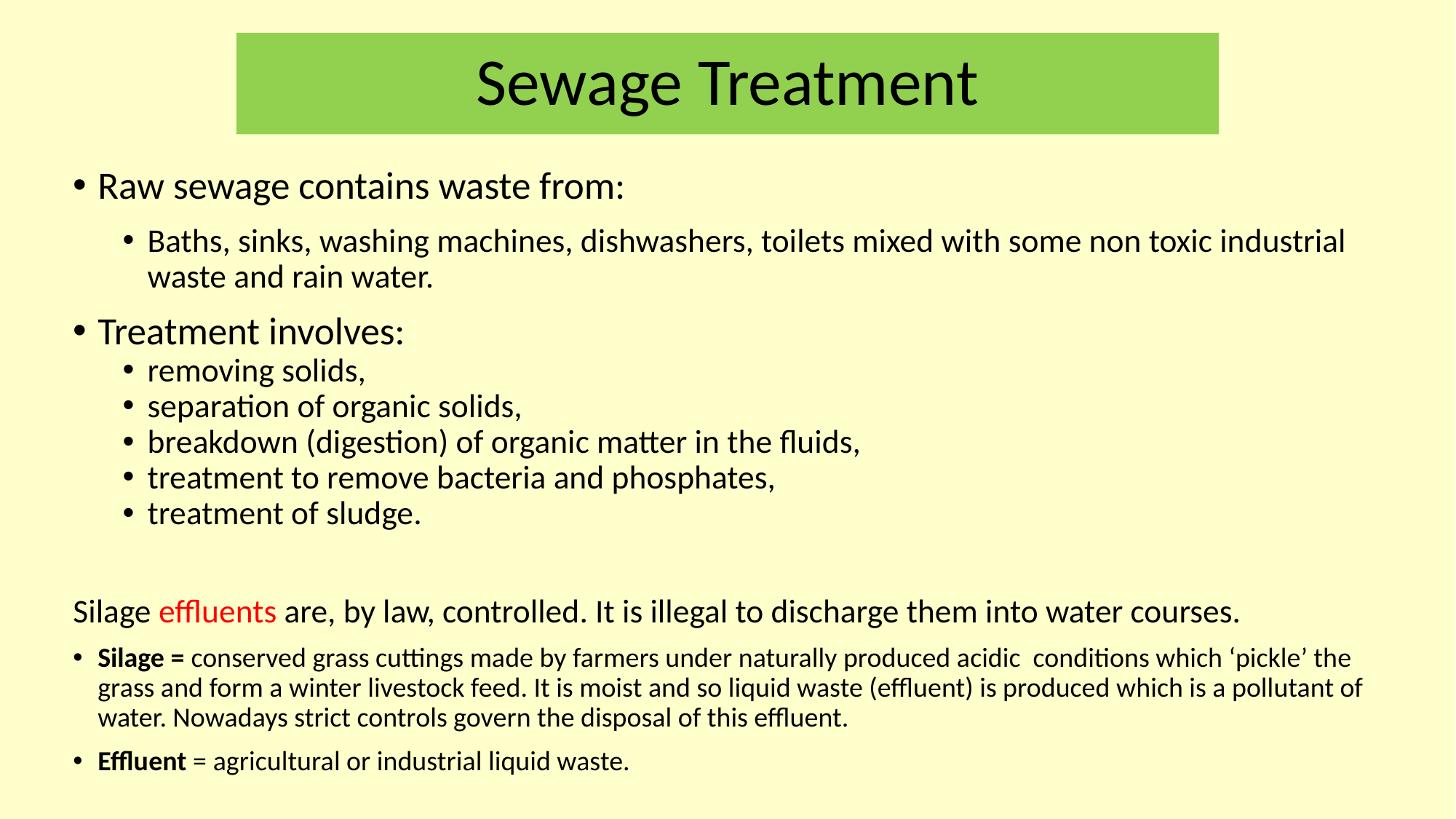

# Sewage Treatment
Raw sewage contains waste from:
Baths, sinks, washing machines, dishwashers, toilets mixed with some non toxic industrial waste and rain water.
Treatment involves:
removing solids,
separation of organic solids,
breakdown (digestion) of organic matter in the fluids,
treatment to remove bacteria and phosphates,
treatment of sludge.

Silage effluents are, by law, controlled. It is illegal to discharge them into water courses.
Silage = conserved grass cuttings made by farmers under naturally produced acidic  conditions which ‘pickle’ the grass and form a winter livestock feed. It is moist and so liquid waste (effluent) is produced which is a pollutant of water. Nowadays strict controls govern the disposal of this effluent.
Effluent = agricultural or industrial liquid waste.